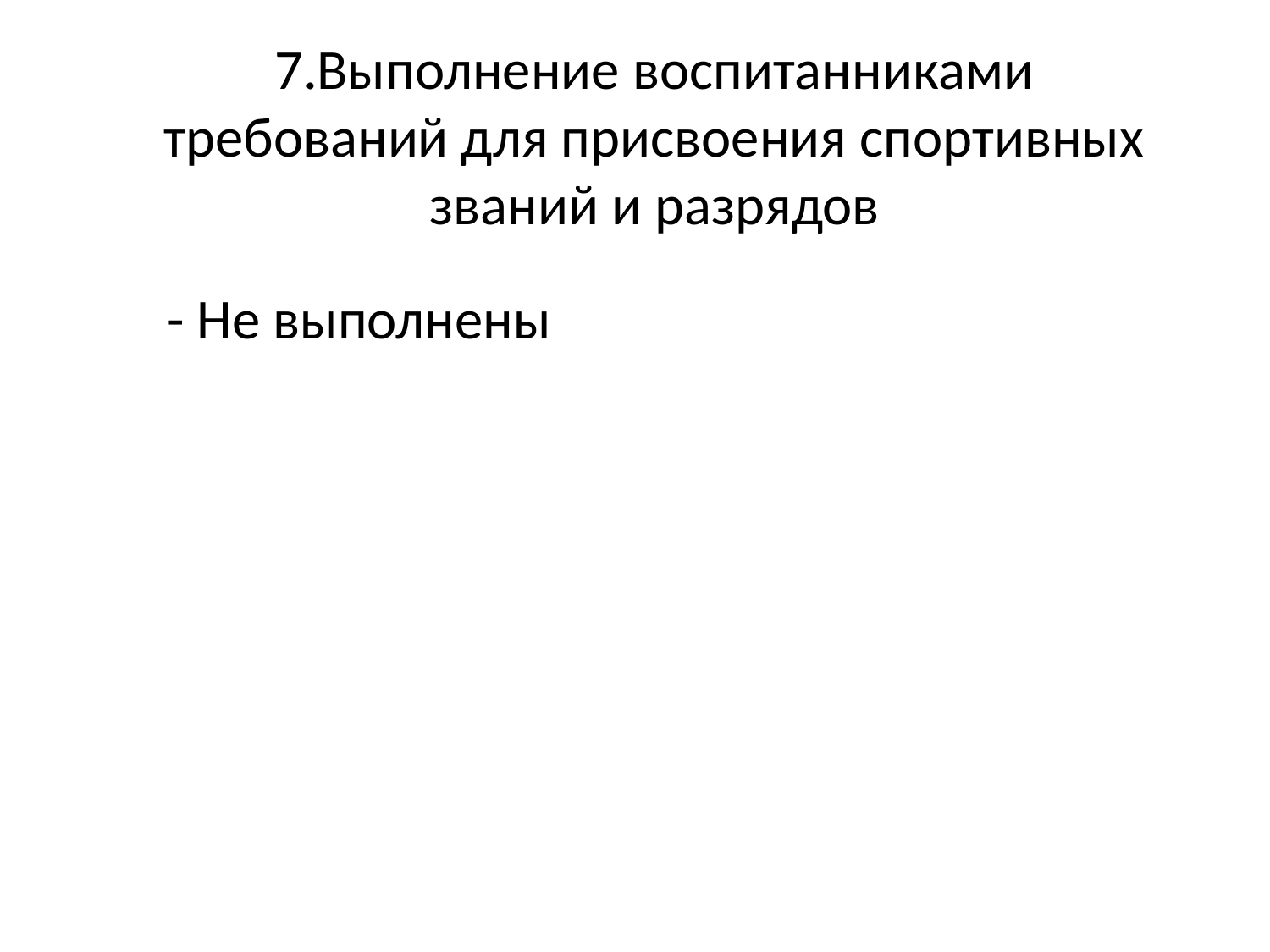

# 7.Выполнение воспитанниками требований для присвоения спортивных званий и разрядов
- Не выполнены